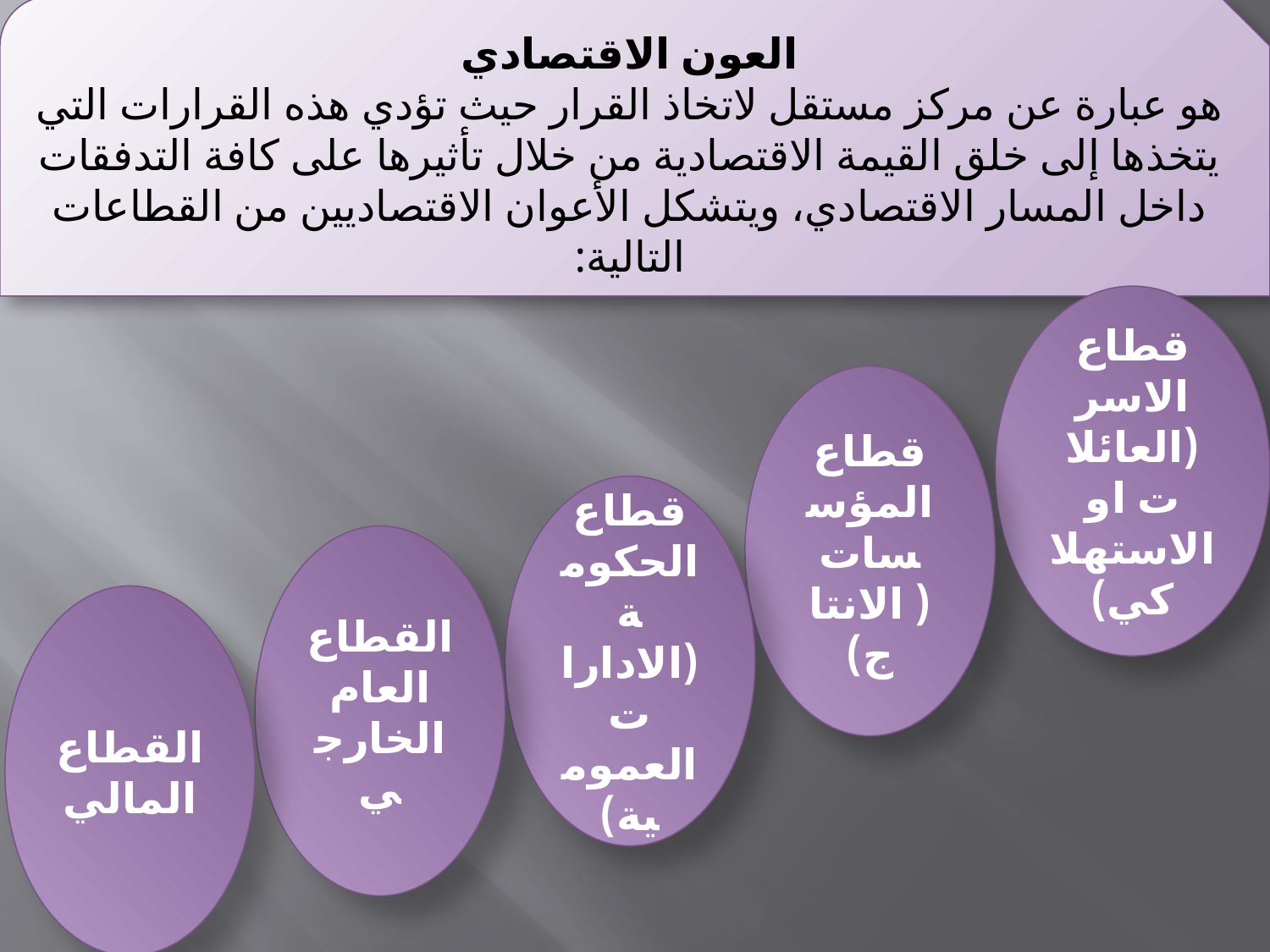

العون الاقتصادي
هو عبارة عن مركز مستقل لاتخاذ القرار حيث تؤدي هذه القرارات التي يتخذها إلى خلق القيمة الاقتصادية من خلال تأثيرها على كافة التدفقات داخل المسار الاقتصادي، ويتشكل الأعوان الاقتصاديين من القطاعات التالية:

قطاع الاسر (العائلات او الاستهلاكي)
قطاع المؤسسات ( الانتاج)
قطاع الحكومة (الادارات العمومية)
القطاع العام الخارجي
القطاع المالي